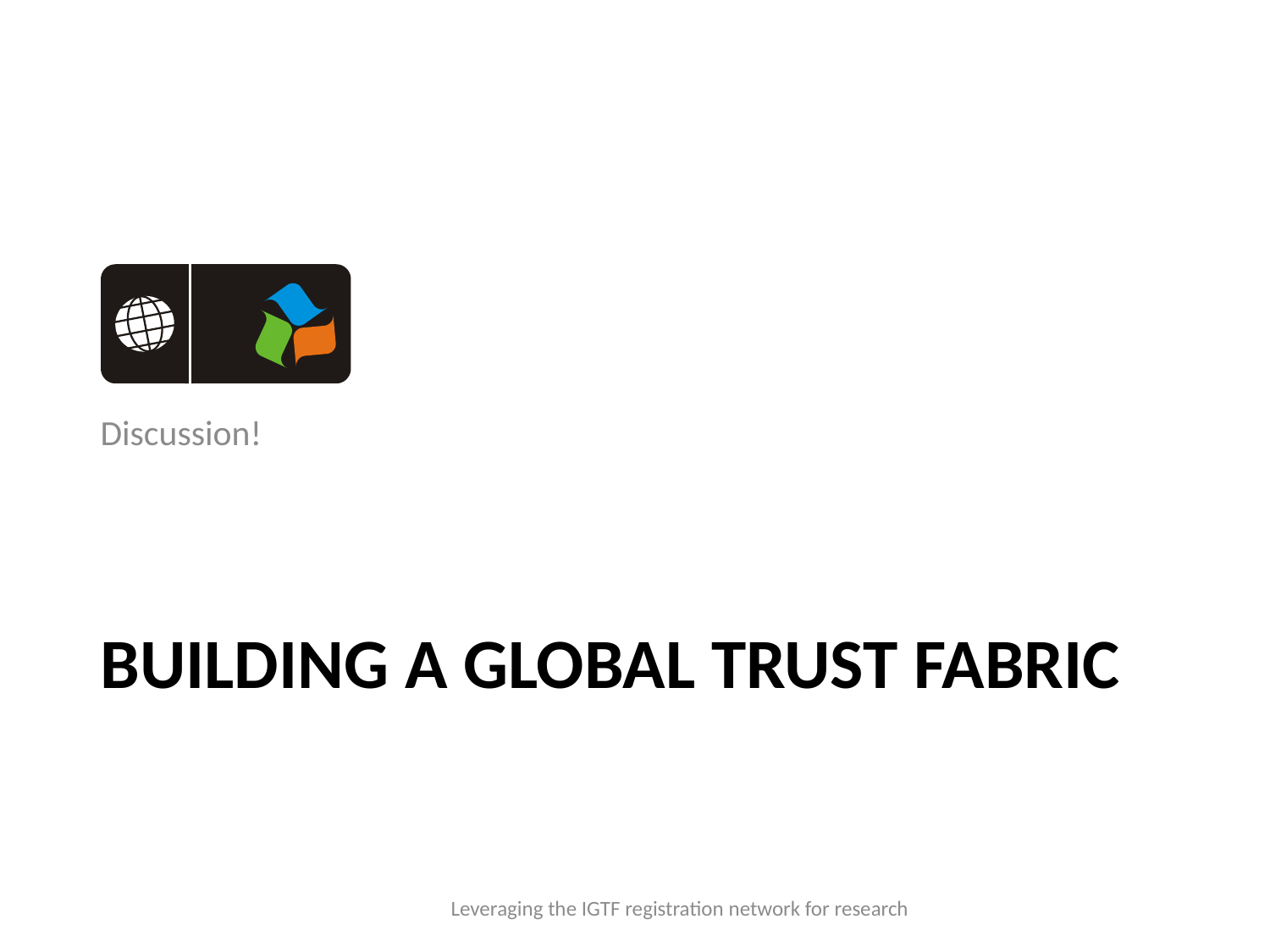

Discussion!
# Building a global trust fabric
Leveraging the IGTF registration network for research